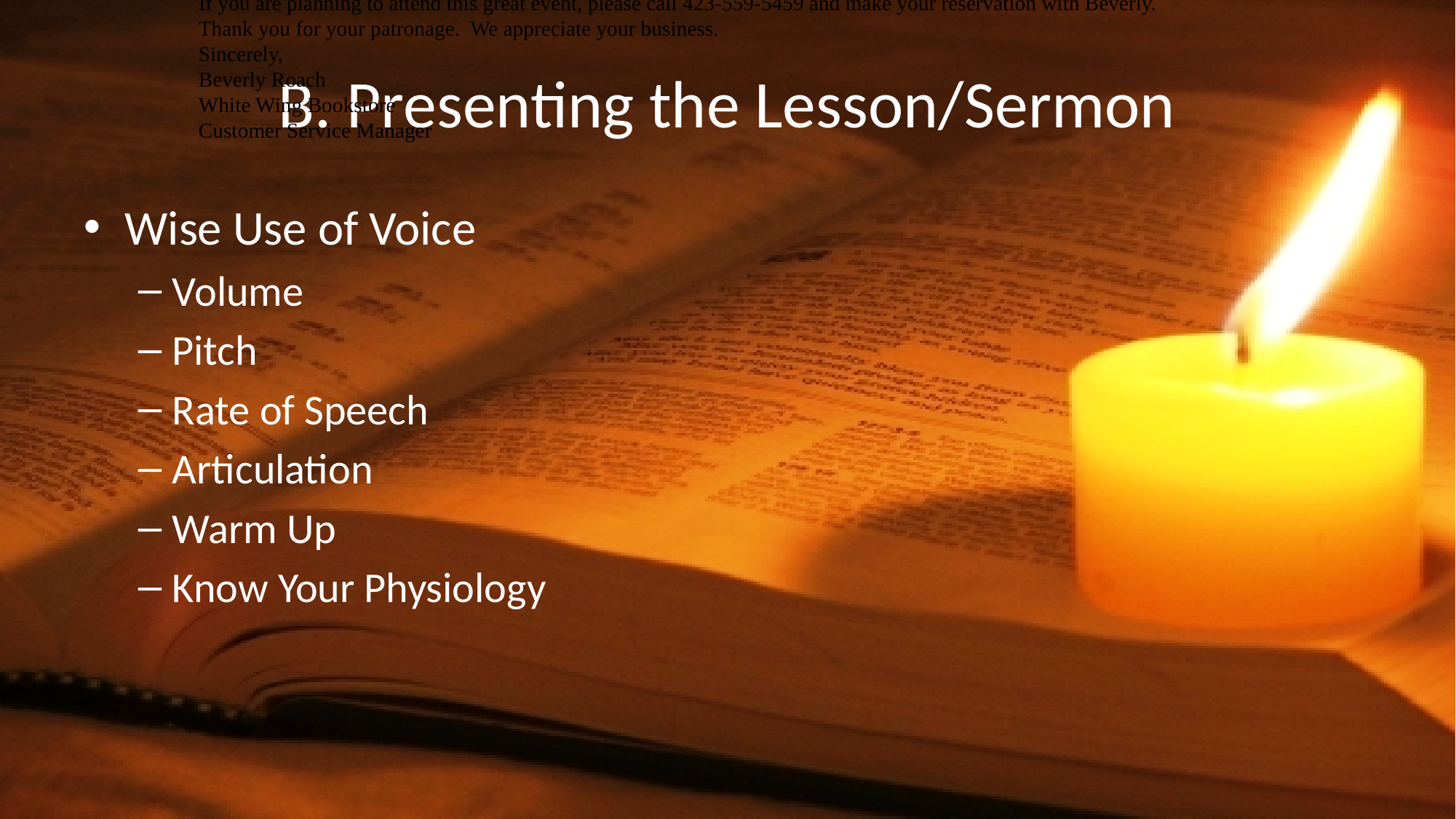

Dear Valued Customer:
We are making preparations for our 2010 VBS Preview.  Excitement is high this year as we have four different VBS offers to present.  From Standard we have 12 Hero Headquarters. Group offers High Seas and Egypt. Gospel Light is offering Jesus Every Day , which is a SonQuest Rainforest VBS program.
We will have a special event where you may preview our VBS material at White Wing Bookstore on Saturday, March 13th from 10am till 12pm.  A representative will be available to personally assist you during this time.  Please plan to attend.  Door prizes will be given.
If you are planning to attend this great event, please call 423-559-5459 and make your reservation with Beverly.
Thank you for your patronage.  We appreciate your business.
Sincerely,
Beverly Roach
White Wing Bookstore
Customer Service Manager
# B. Presenting the Lesson/Sermon
Wise Use of Voice
Volume
Pitch
Rate of Speech
Articulation
Warm Up
Know Your Physiology